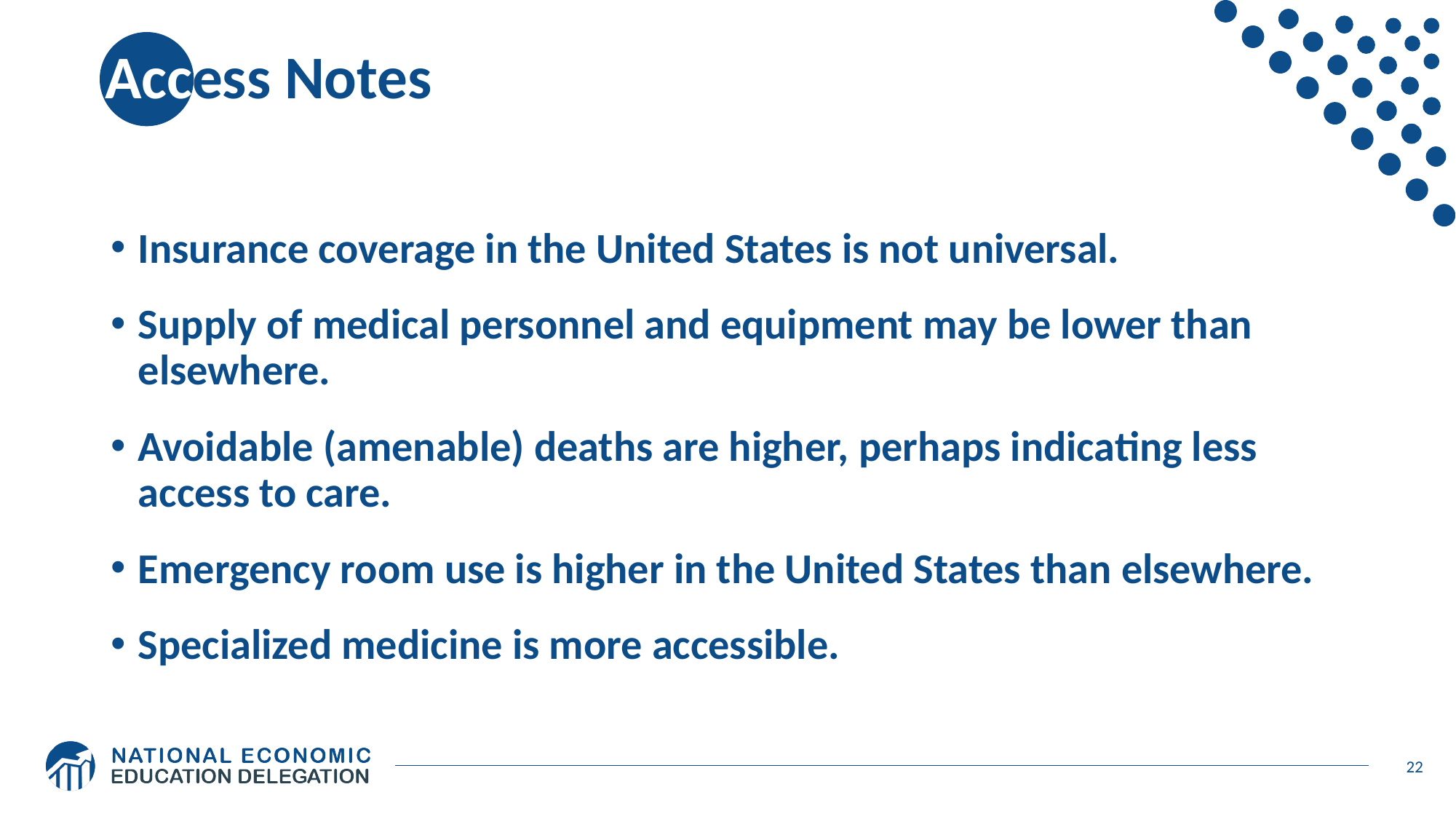

# Access Notes
Insurance coverage in the United States is not universal.
Supply of medical personnel and equipment may be lower than elsewhere.
Avoidable (amenable) deaths are higher, perhaps indicating less access to care.
Emergency room use is higher in the United States than elsewhere.
Specialized medicine is more accessible.
22